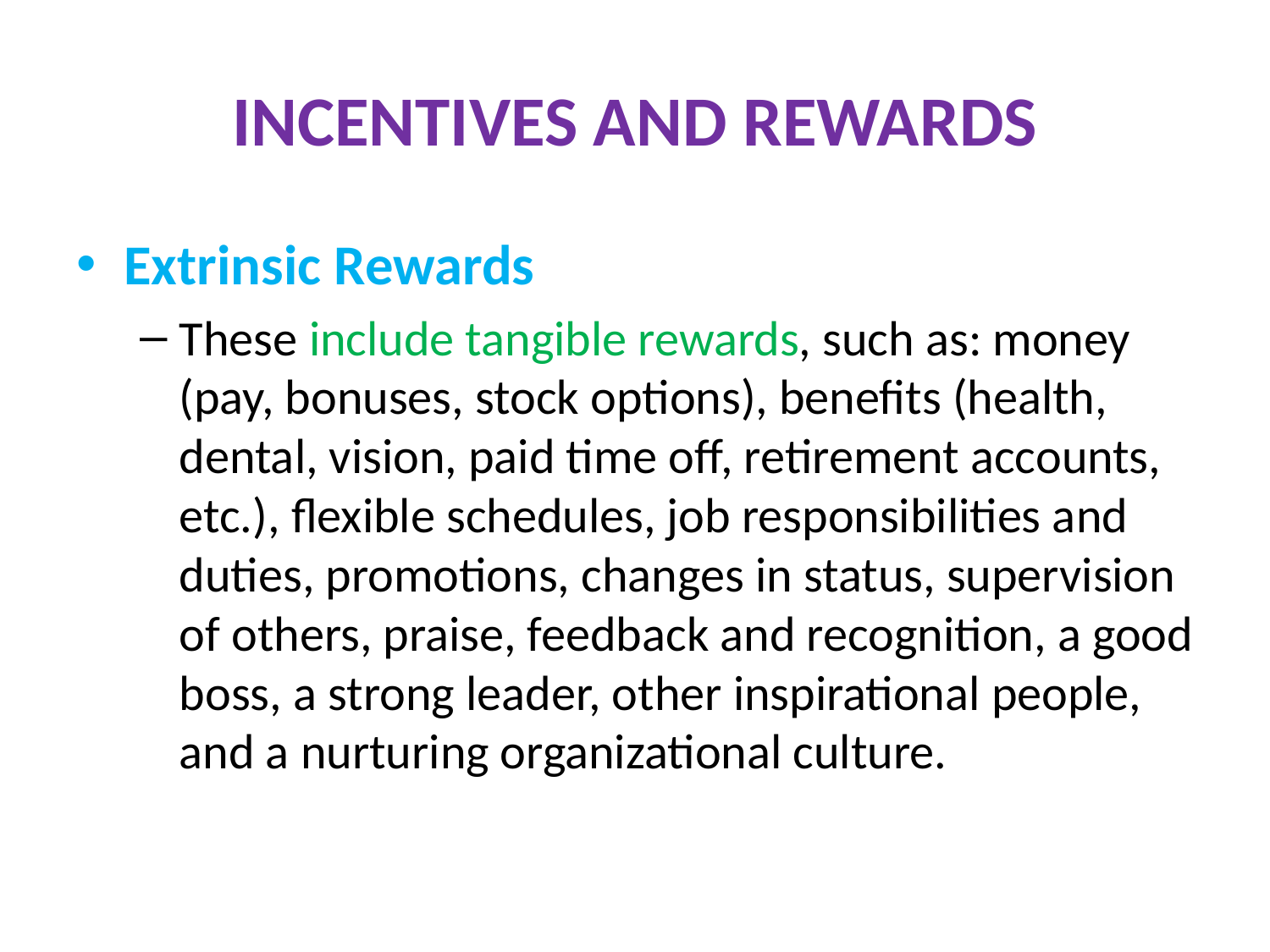

# INCENTIVES AND REWARDS
Extrinsic Rewards
These include tangible rewards, such as: money (pay, bonuses, stock options), benefits (health, dental, vision, paid time off, retirement accounts, etc.), flexible schedules, job responsibilities and duties, promotions, changes in status, supervision of others, praise, feedback and recognition, a good boss, a strong leader, other inspirational people, and a nurturing organizational culture.